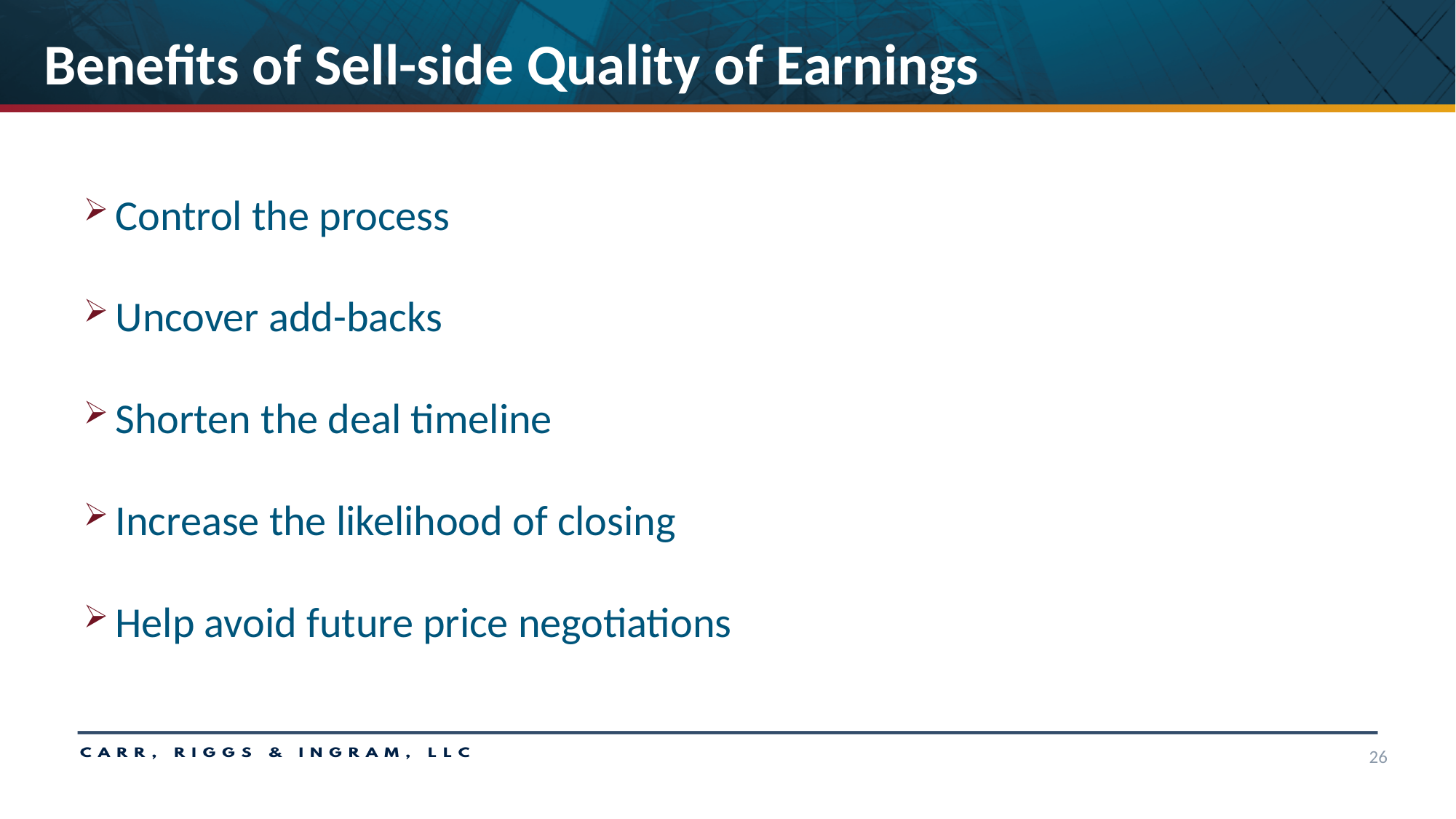

# Benefits of Sell-side Quality of Earnings

Control the process

Uncover add-backs

Shorten the deal timeline

Increase the likelihood of closing

Help avoid future price negotiations